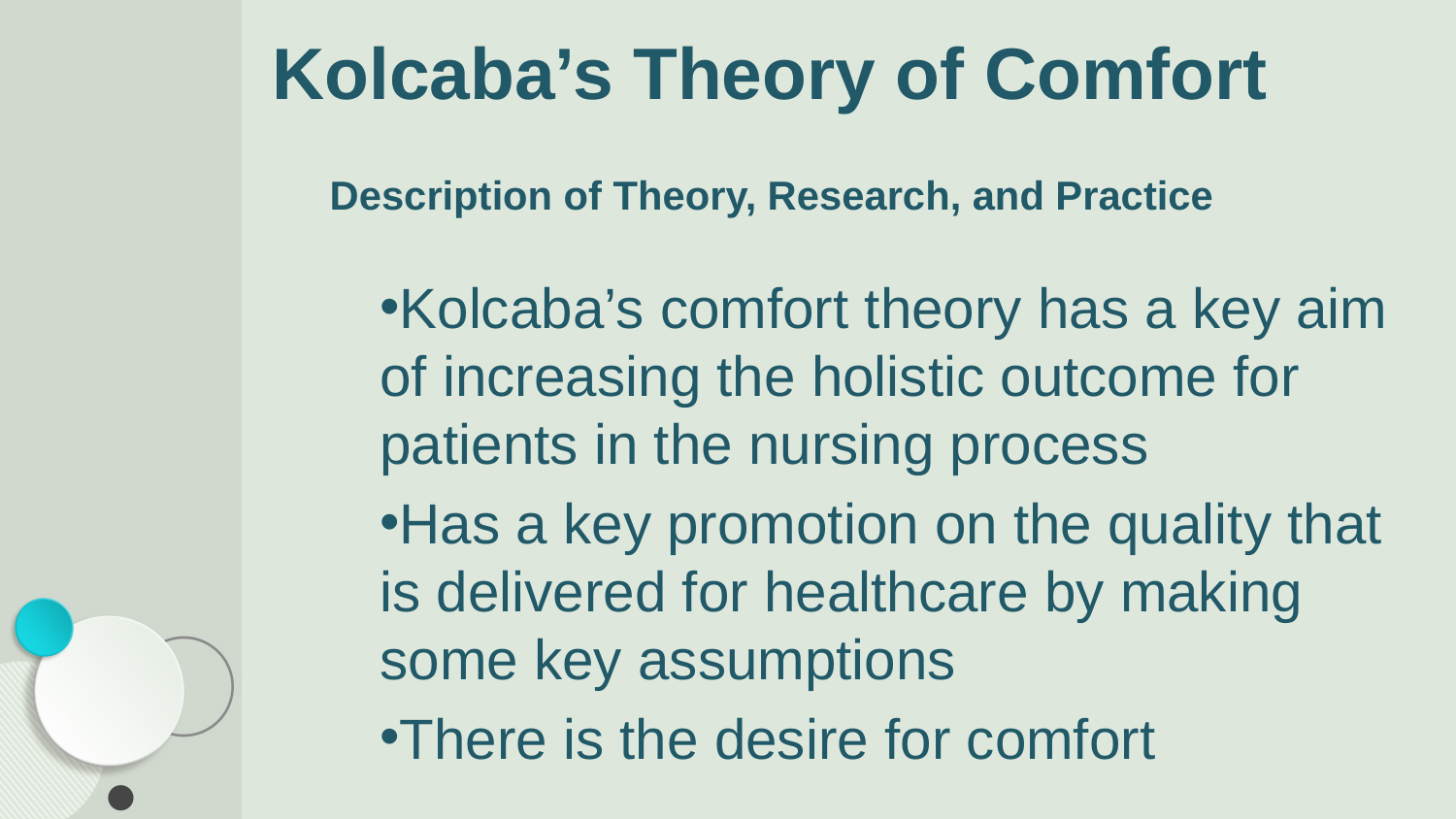

# Kolcaba’s Theory of Comfort
Description of Theory, Research, and Practice
Kolcaba’s comfort theory has a key aim of increasing the holistic outcome for patients in the nursing process
Has a key promotion on the quality that is delivered for healthcare by making some key assumptions
There is the desire for comfort